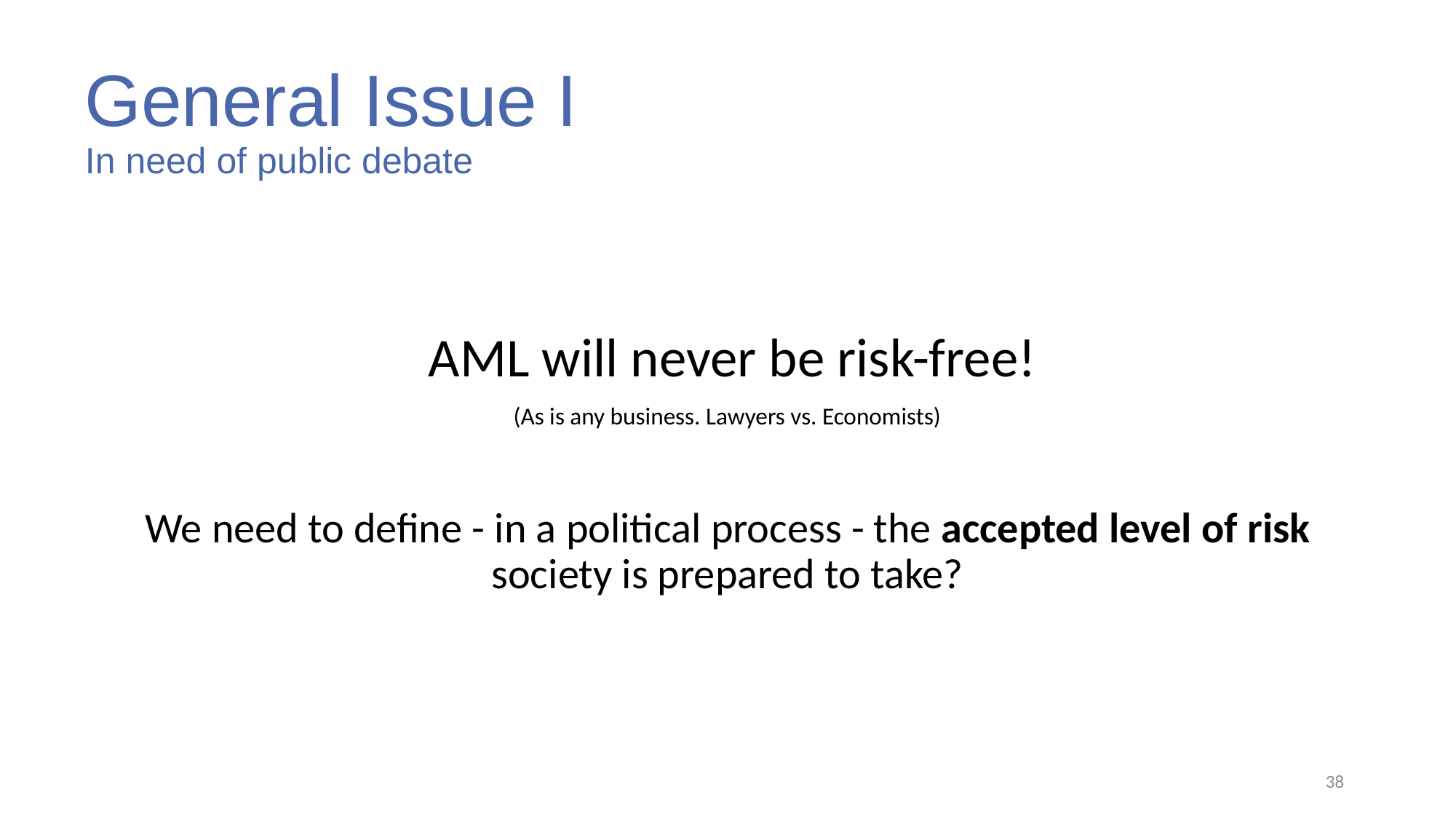

# General Issue I In need of public debate
 AML will never be risk-free!
(As is any business. Lawyers vs. Economists)

We need to define - in a political process - the accepted level of risk society is prepared to take?
38